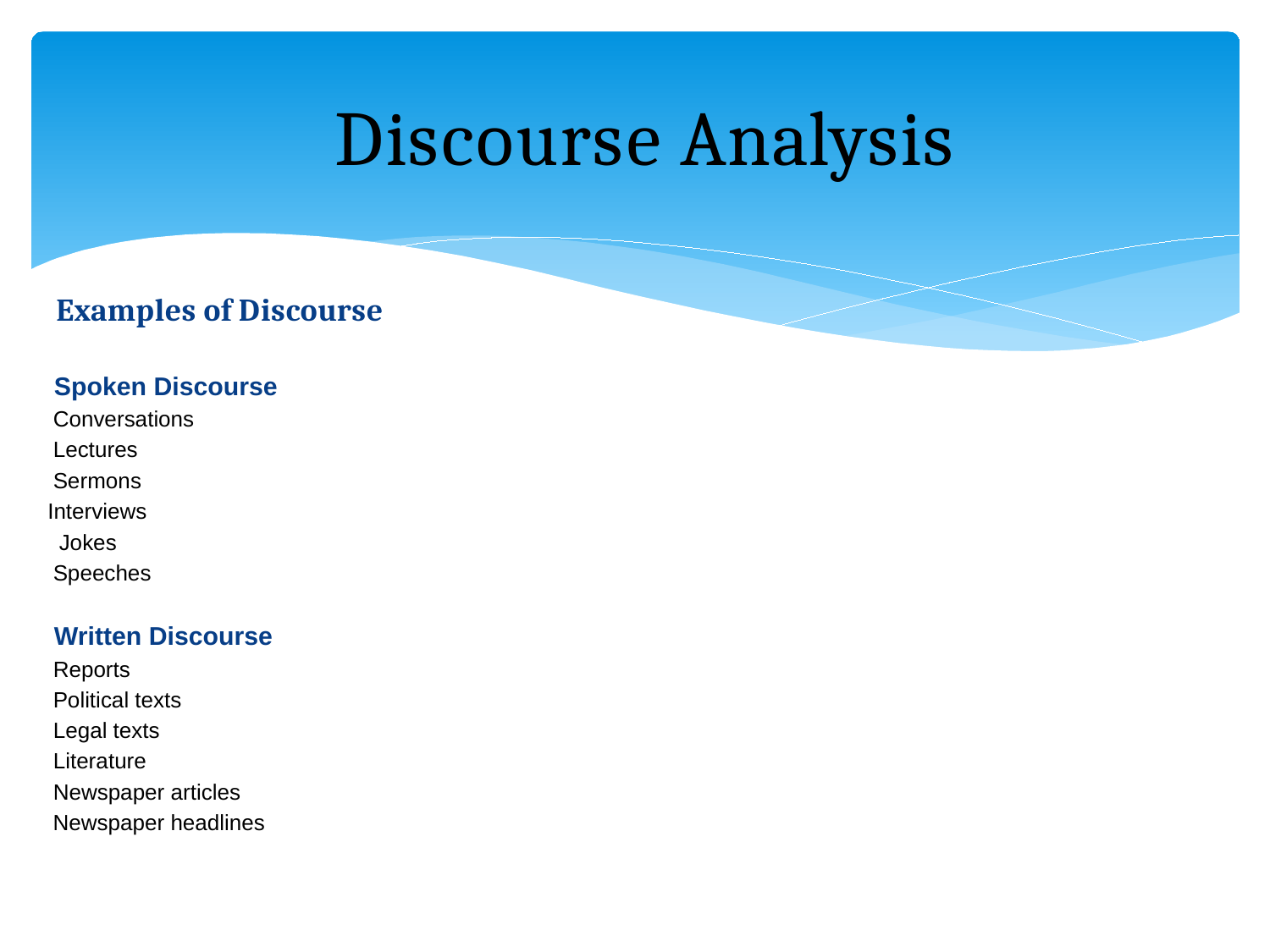

# Discourse Analysis

Examples of Discourse

Spoken Discourse
Conversations
Lectures
Sermons
Interviews
Jokes
Speeches

Written Discourse
Reports
Political texts
Legal texts
Literature
Newspaper articles
Newspaper headlines